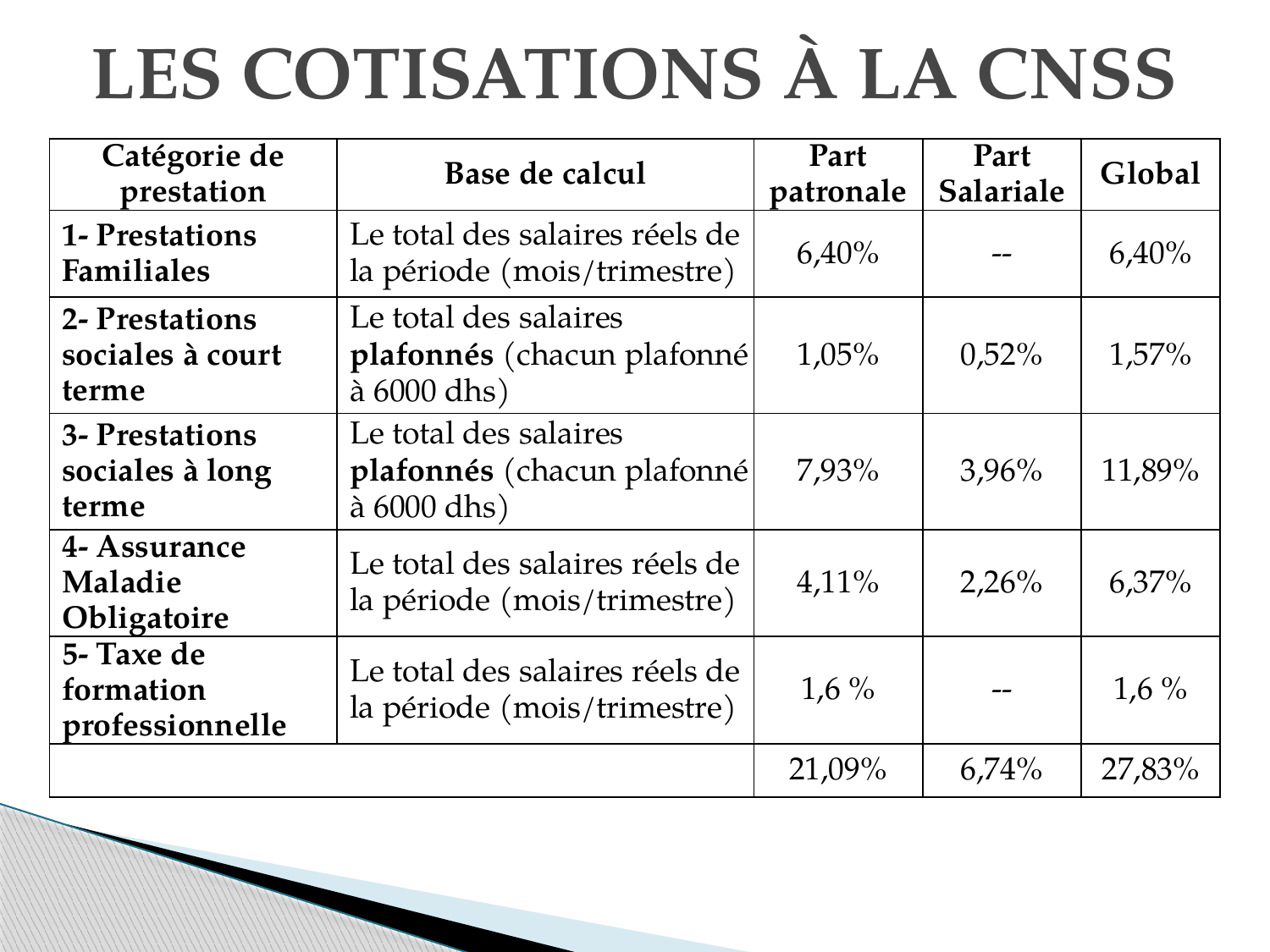

# Les cotisations à la CNSS
| Catégorie de prestation | Base de calcul | Part patronale | Part Salariale | Global |
| --- | --- | --- | --- | --- |
| 1- Prestations Familiales | Le total des salaires réels de la période (mois/trimestre) | 6,40% | -- | 6,40% |
| 2- Prestations sociales à court terme | Le total des salaires plafonnés (chacun plafonné à 6000 dhs) | 1,05% | 0,52% | 1,57% |
| 3- Prestations sociales à long terme | Le total des salaires plafonnés (chacun plafonné à 6000 dhs) | 7,93% | 3,96% | 11,89% |
| 4- Assurance Maladie Obligatoire | Le total des salaires réels de la période (mois/trimestre) | 4,11% | 2,26% | 6,37% |
| 5- Taxe de formation professionnelle | Le total des salaires réels de la période (mois/trimestre) | 1,6 % | -- | 1,6 % |
|  |  | 21,09% | 6,74% | 27,83% |